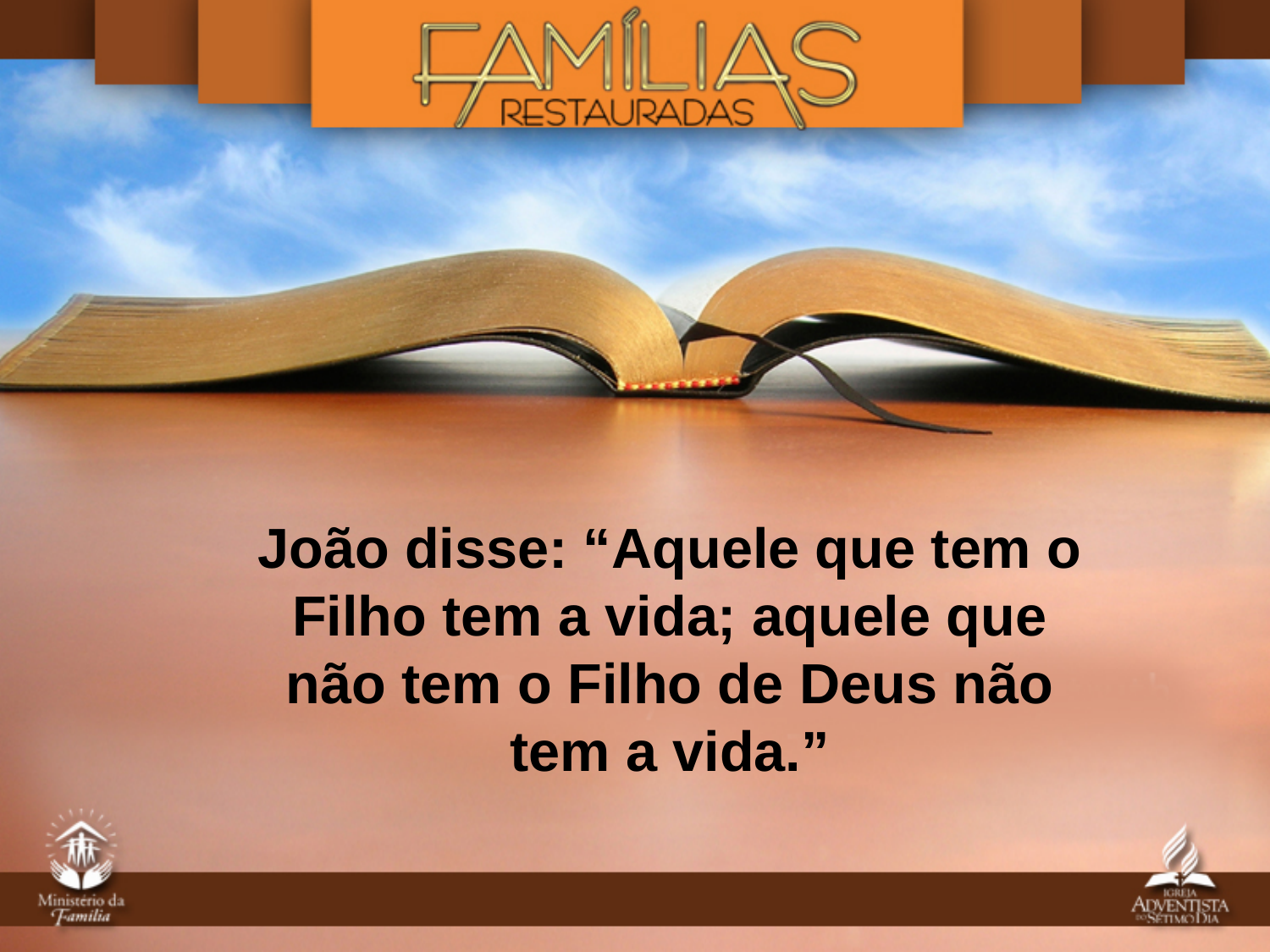

João disse: “Aquele que tem o Filho tem a vida; aquele que
não tem o Filho de Deus não tem a vida.”